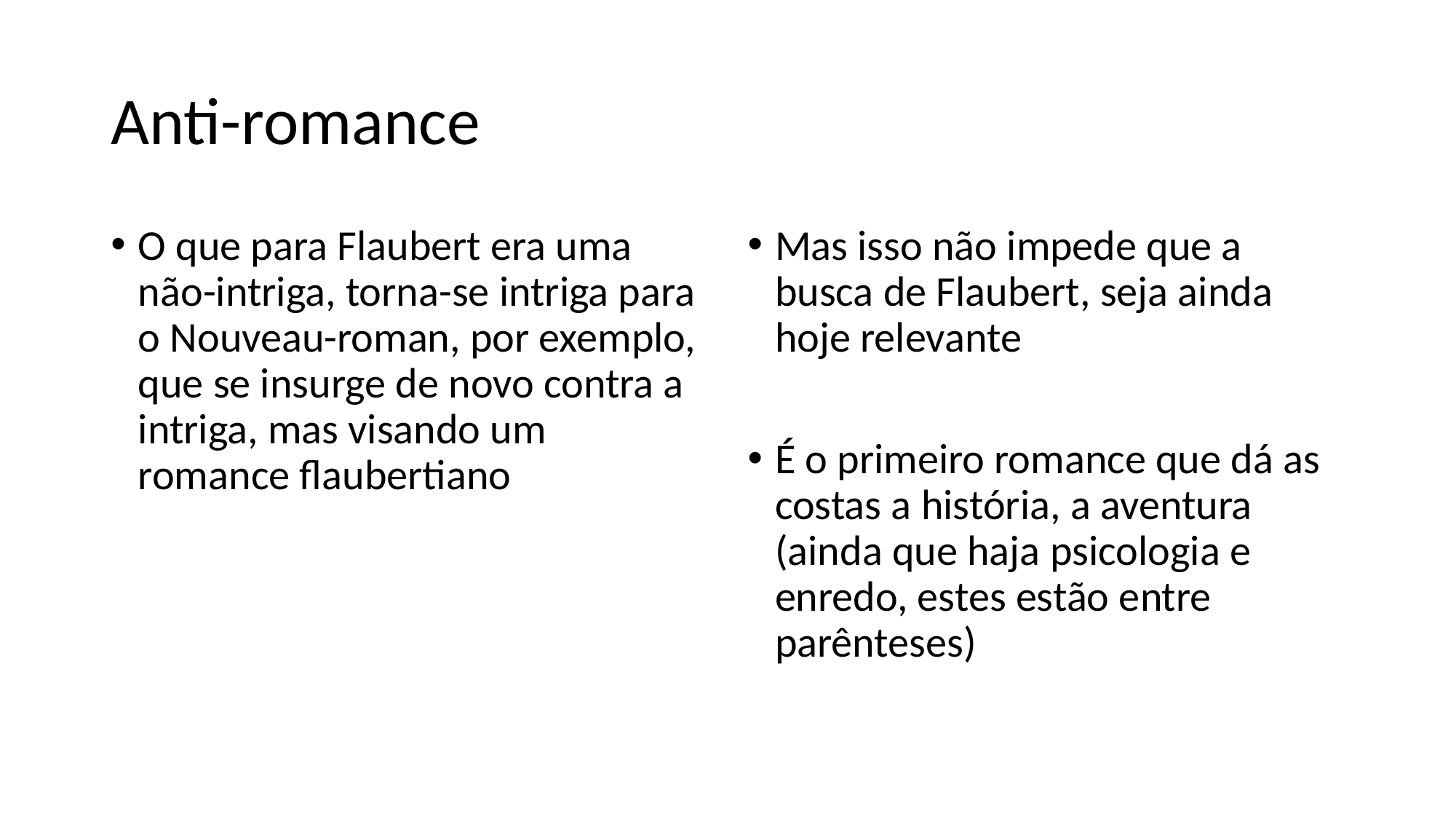

# Anti-romance
O que para Flaubert era uma não-intriga, torna-se intriga para o Nouveau-roman, por exemplo, que se insurge de novo contra a intriga, mas visando um romance flaubertiano
Mas isso não impede que a busca de Flaubert, seja ainda hoje relevante

É o primeiro romance que dá as costas a história, a aventura (ainda que haja psicologia e enredo, estes estão entre parênteses)